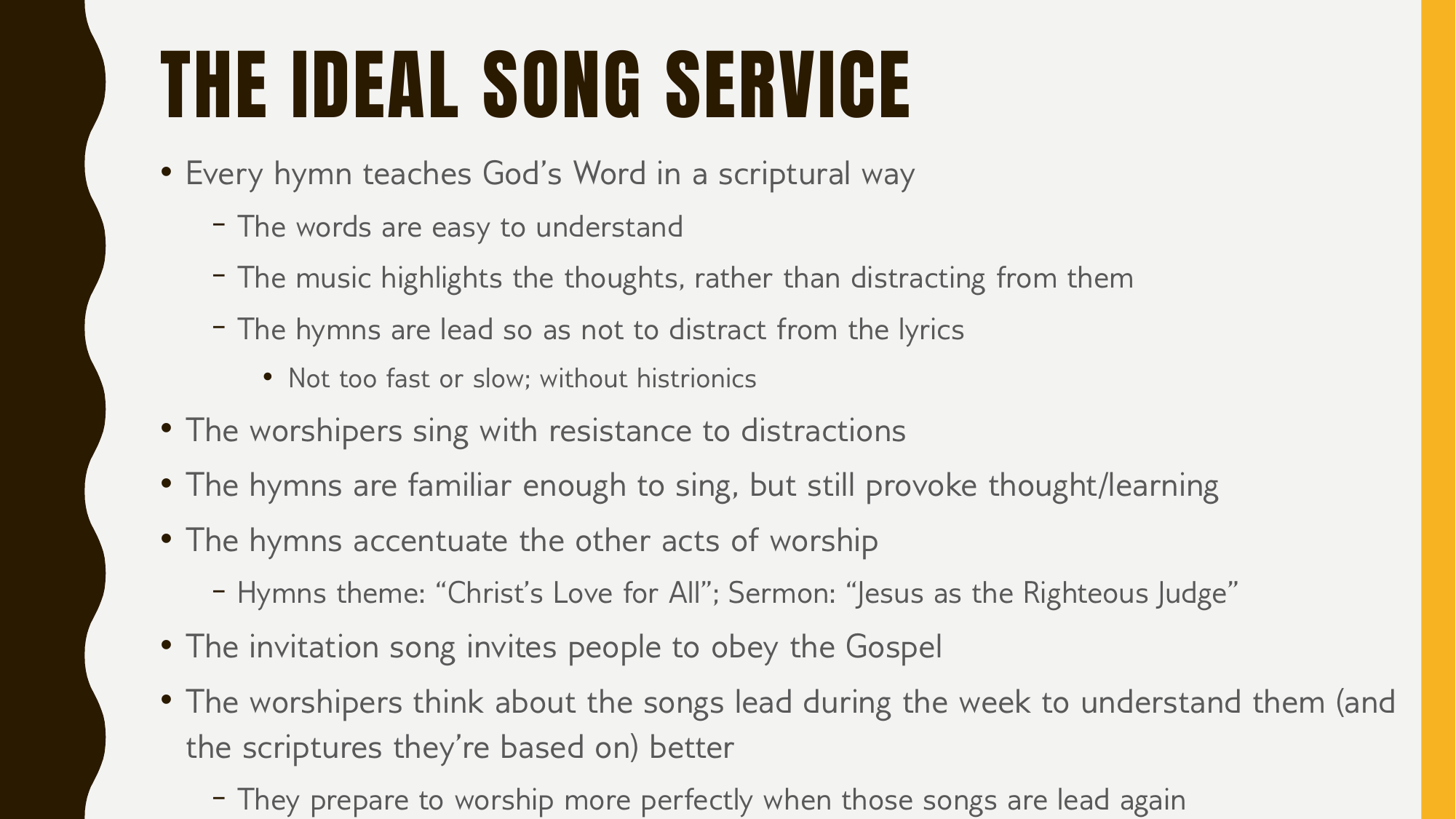

# The ideal song service
Every hymn teaches God’s Word in a scriptural way
The words are easy to understand
The music highlights the thoughts, rather than distracting from them
The hymns are lead so as not to distract from the lyrics
Not too fast or slow; without histrionics
The worshipers sing with resistance to distractions
The hymns are familiar enough to sing, but still provoke thought/learning
The hymns accentuate the other acts of worship
Hymns theme: “Christ’s Love for All”; Sermon: “Jesus as the Righteous Judge”
The invitation song invites people to obey the Gospel
The worshipers think about the songs lead during the week to understand them (and the scriptures they’re based on) better
They prepare to worship more perfectly when those songs are lead again